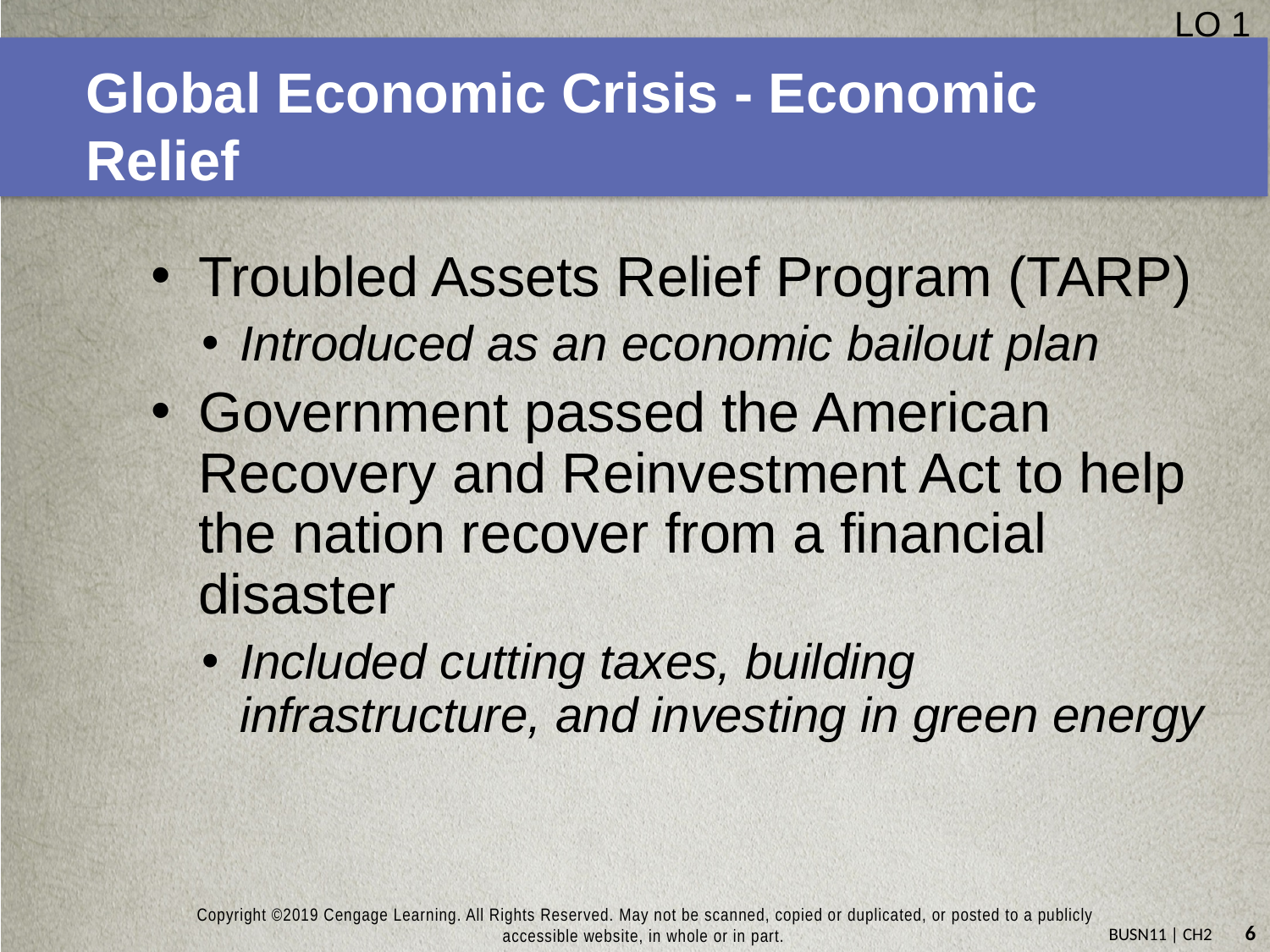

LO 1
# Global Economic Crisis - Economic Relief
Troubled Assets Relief Program (TARP)
Introduced as an economic bailout plan
Government passed the American Recovery and Reinvestment Act to help the nation recover from a financial disaster
Included cutting taxes, building infrastructure, and investing in green energy